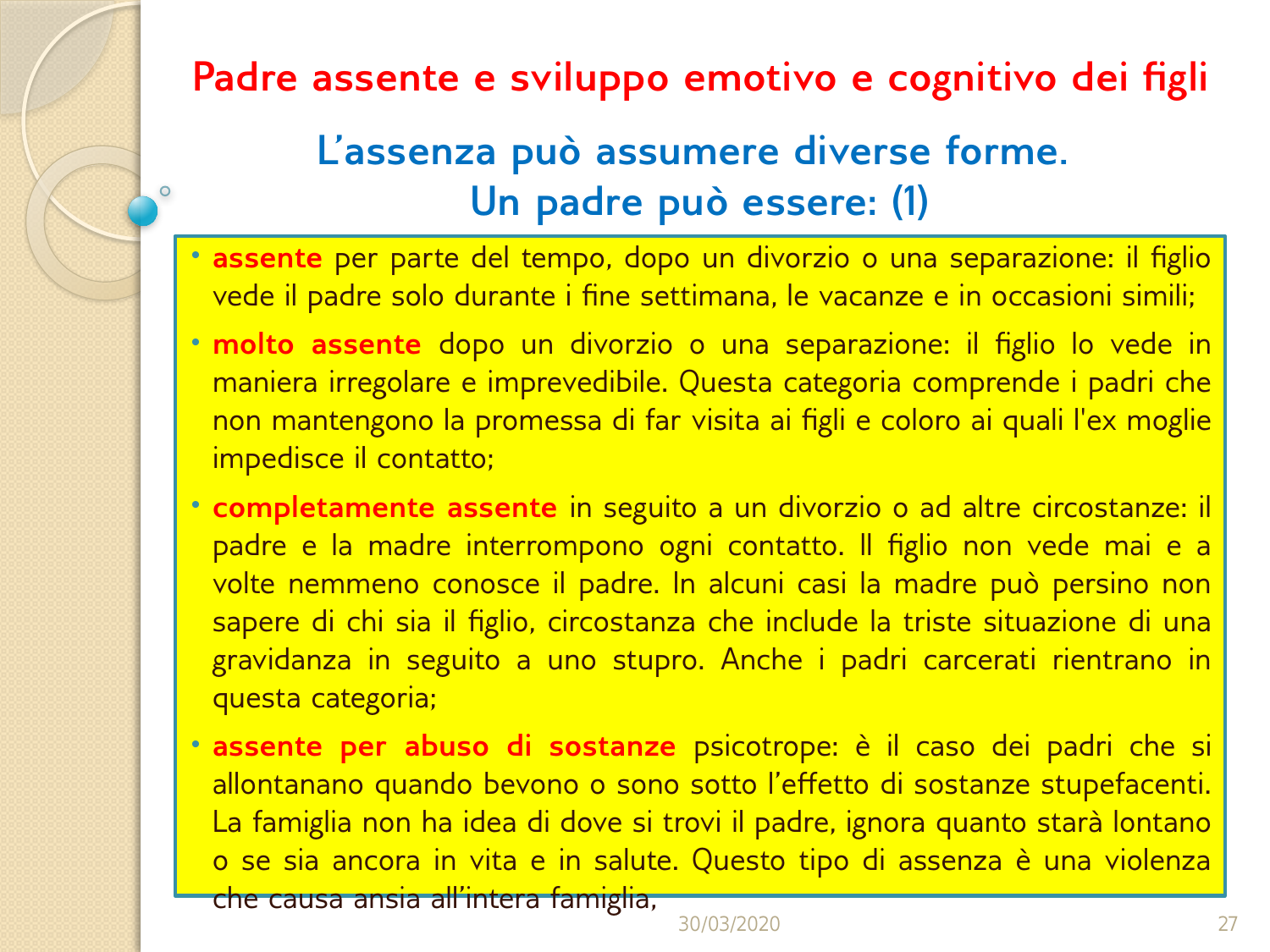

# Padre assente e sviluppo emotivo e cognitivo dei figli
L’assenza può assumere diverse forme.
Un padre può essere: (1)
assente per parte del tempo, dopo un divorzio o una separazione: il figlio vede il padre solo durante i fine settimana, le vacanze e in occasioni simili;
molto assente dopo un divorzio o una separazione: il figlio lo vede in maniera irregolare e imprevedibile. Questa categoria comprende i padri che non mantengono la promessa di far visita ai figli e coloro ai quali l'ex moglie impedisce il contatto;
completamente assente in seguito a un divorzio o ad altre circostanze: il padre e la madre interrompono ogni contatto. Il figlio non vede mai e a volte nemmeno conosce il padre. In alcuni casi la madre può persino non sapere di chi sia il figlio, circostanza che include la triste situazione di una gravidanza in seguito a uno stupro. Anche i padri carcerati rientrano in questa categoria;
assente per abuso di sostanze psicotrope: è il caso dei padri che si allontanano quando bevono o sono sotto l’effetto di sostanze stupefacenti. La famiglia non ha idea di dove si trovi il padre, ignora quanto starà lontano o se sia ancora in vita e in salute. Questo tipo di assenza è una violenza che causa ansia all’intera famiglia,
30/03/2020
27